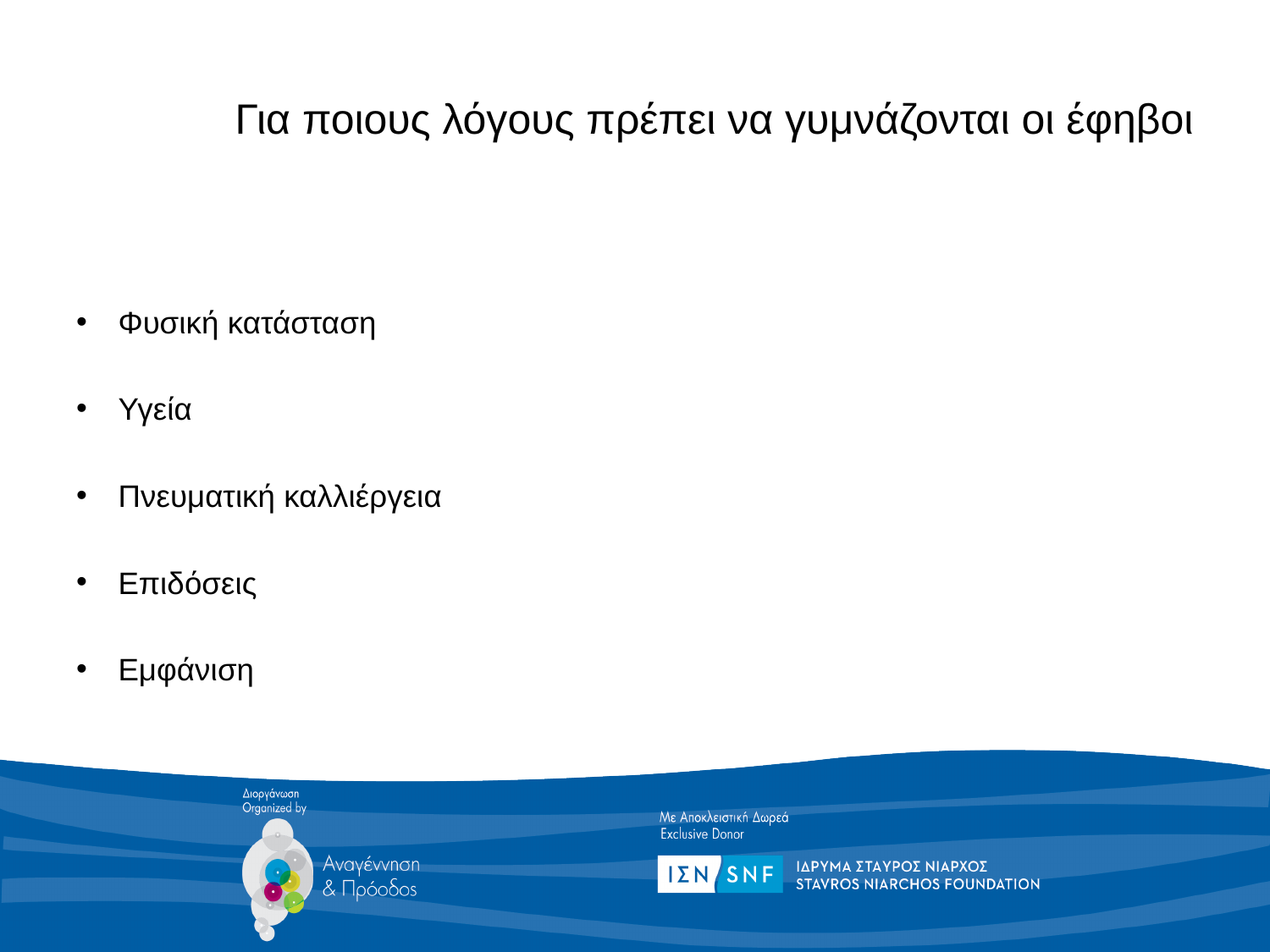

# Για ποιους λόγους πρέπει να γυμνάζονται οι έφηβοι
Φυσική κατάσταση

Υγεία

Πνευματική καλλιέργεια

Επιδόσεις

Εμφάνιση